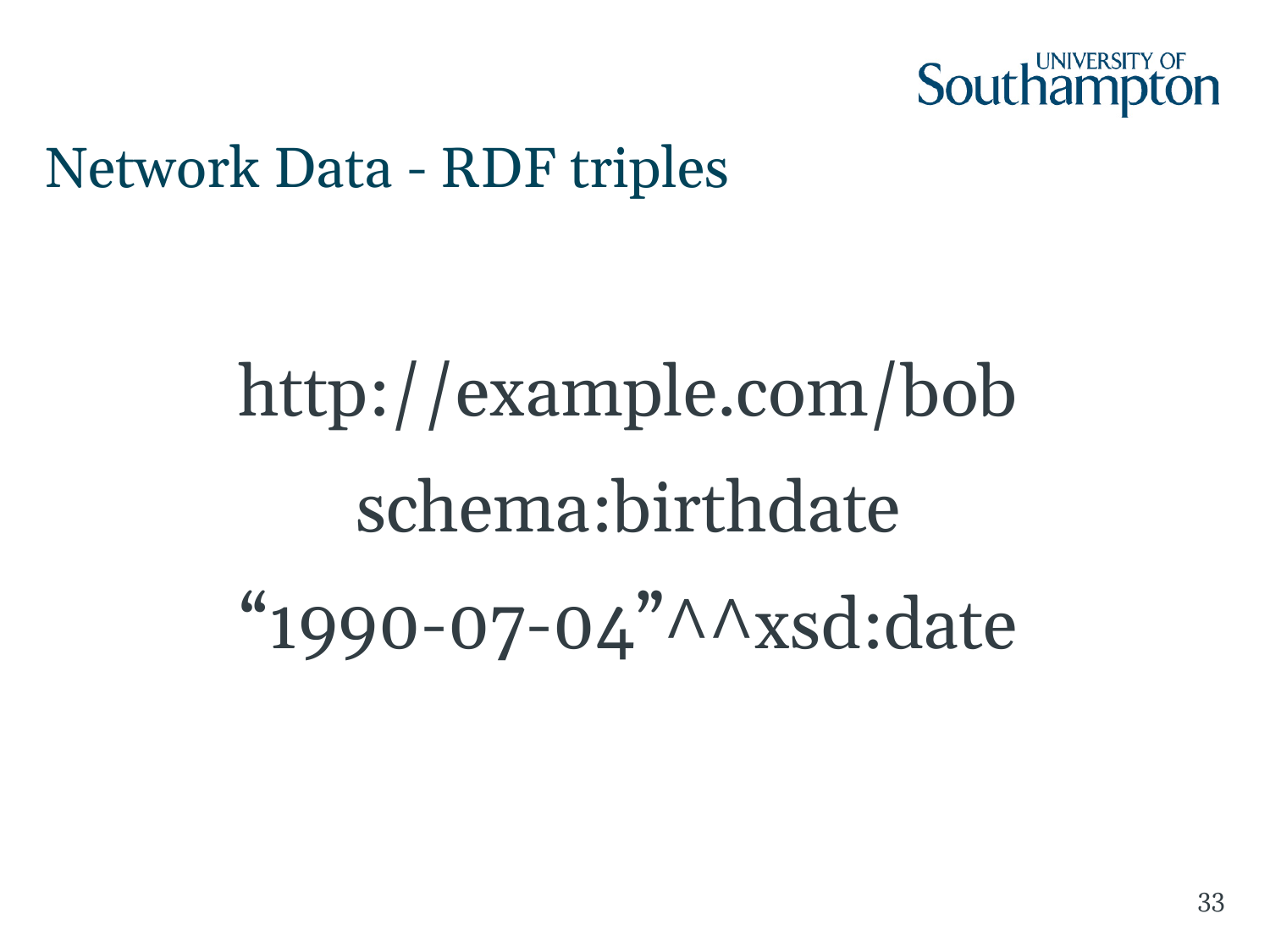

# Network Data - RDF triples
http://example.com/bob
schema:birthdate
“1990-07-04”^^xsd:date

33